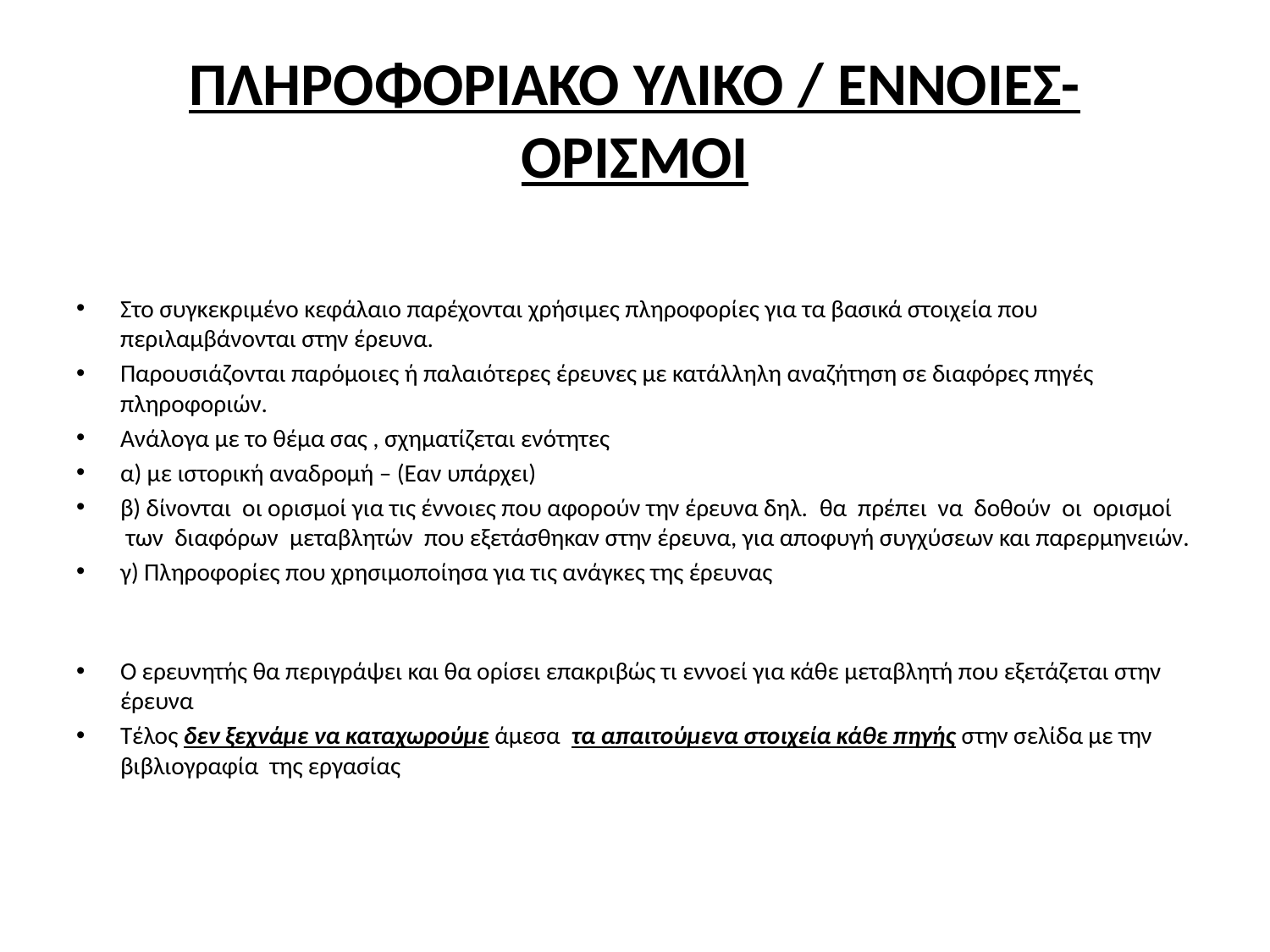

# ΠΛΗΡΟΦΟΡΙΑΚΟ ΥΛΙΚΟ / ΕΝΝΟΙΕΣ-ΟΡΙΣΜΟΙ

Στο συγκεκριμένο κεφάλαιο παρέχονται χρήσιμες πληροφορίες για τα βασικά στοιχεία που περιλαμβάνονται στην έρευνα.
Παρουσιάζονται παρόμοιες ή παλαιότερες έρευνες με κατάλληλη αναζήτηση σε διαφόρες πηγές πληροφοριών.
Ανάλογα με το θέμα σας , σχηματίζεται ενότητες
α) με ιστορική αναδρομή – (Εαν υπάρχει)
β) δίνονται  οι ορισμοί για τις έννοιες που αφορούν την έρευνα δηλ.  θα  πρέπει  να  δοθούν  οι  ορισμοί  των  διαφόρων  μεταβλητών  που εξετάσθηκαν στην έρευνα, για αποφυγή συγχύσεων και παρερμηνειών.
γ) Πληροφορίες που χρησιμοποίησα για τις ανάγκες της έρευνας

Ο ερευνητής θα περιγράψει και θα ορίσει επακριβώς τι εννοεί για κάθε μεταβλητή που εξετάζεται στην έρευνα
Τέλος δεν ξεχνάμε να καταχωρούμε άμεσα  τα απαιτούμενα στοιχεία κάθε πηγής στην σελίδα με την βιβλιογραφία  της εργασίας